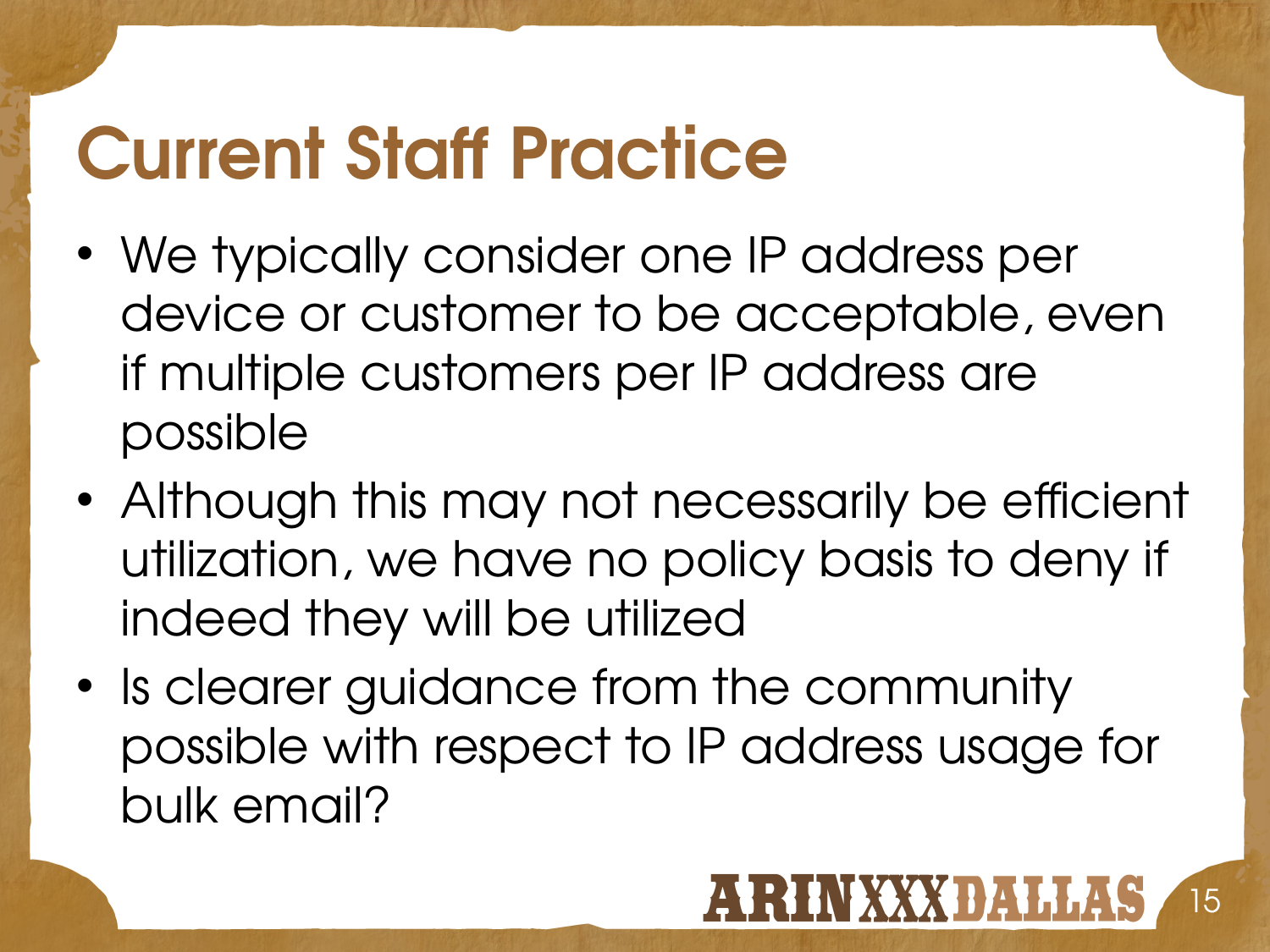

# Current Staff Practice
We typically consider one IP address per device or customer to be acceptable, even if multiple customers per IP address are possible
Although this may not necessarily be efficient utilization, we have no policy basis to deny if indeed they will be utilized
Is clearer guidance from the community possible with respect to IP address usage for bulk email?

15